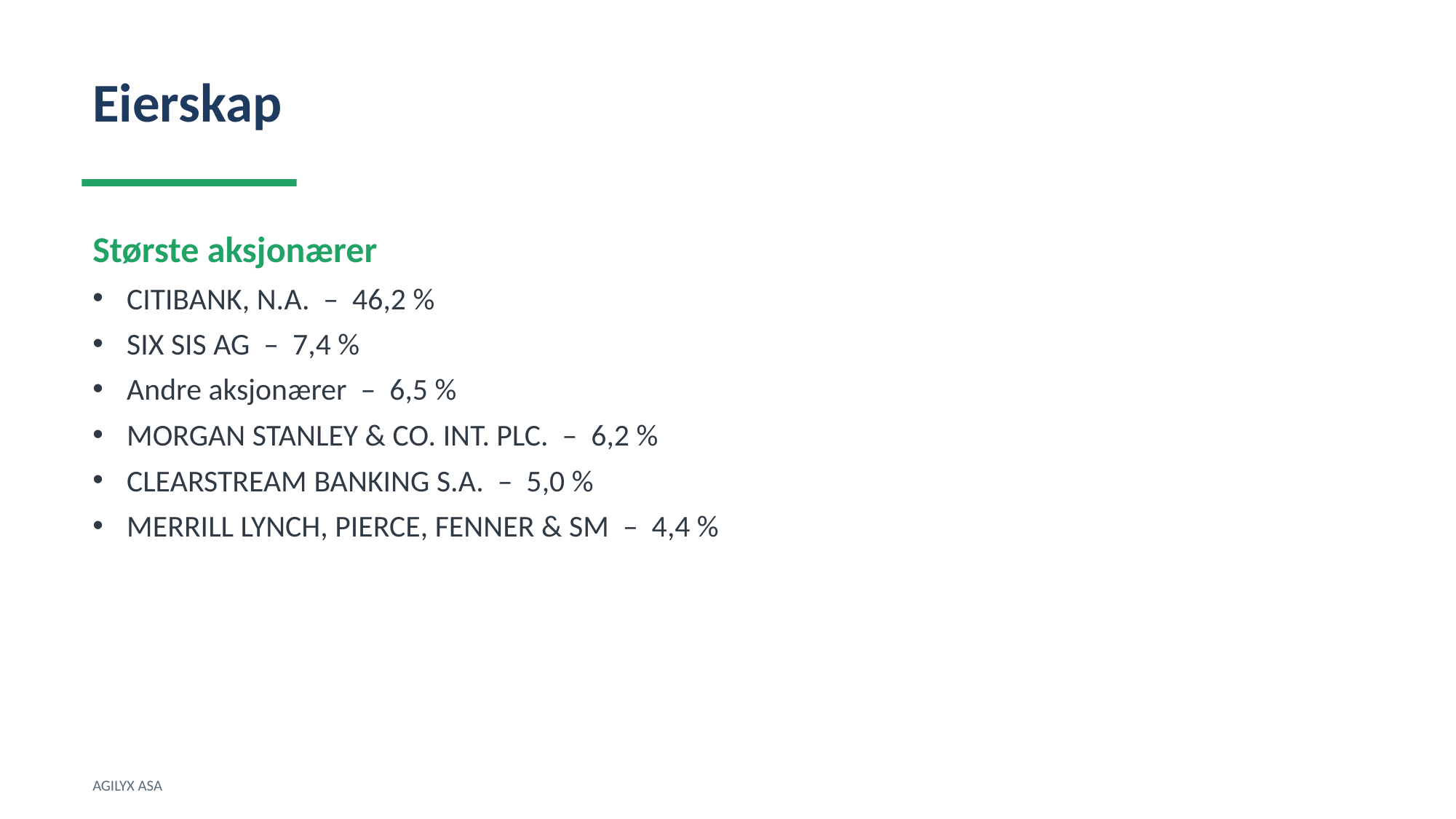

Eierskap

Største aksjonærer
CITIBANK, N.A.  –  46,2 %
SIX SIS AG  –  7,4 %
Andre aksjonærer  –  6,5 %
MORGAN STANLEY & CO. INT. PLC.  –  6,2 %
CLEARSTREAM BANKING S.A.  –  5,0 %
MERRILL LYNCH, PIERCE, FENNER & SM  –  4,4 %
AGILYX ASA